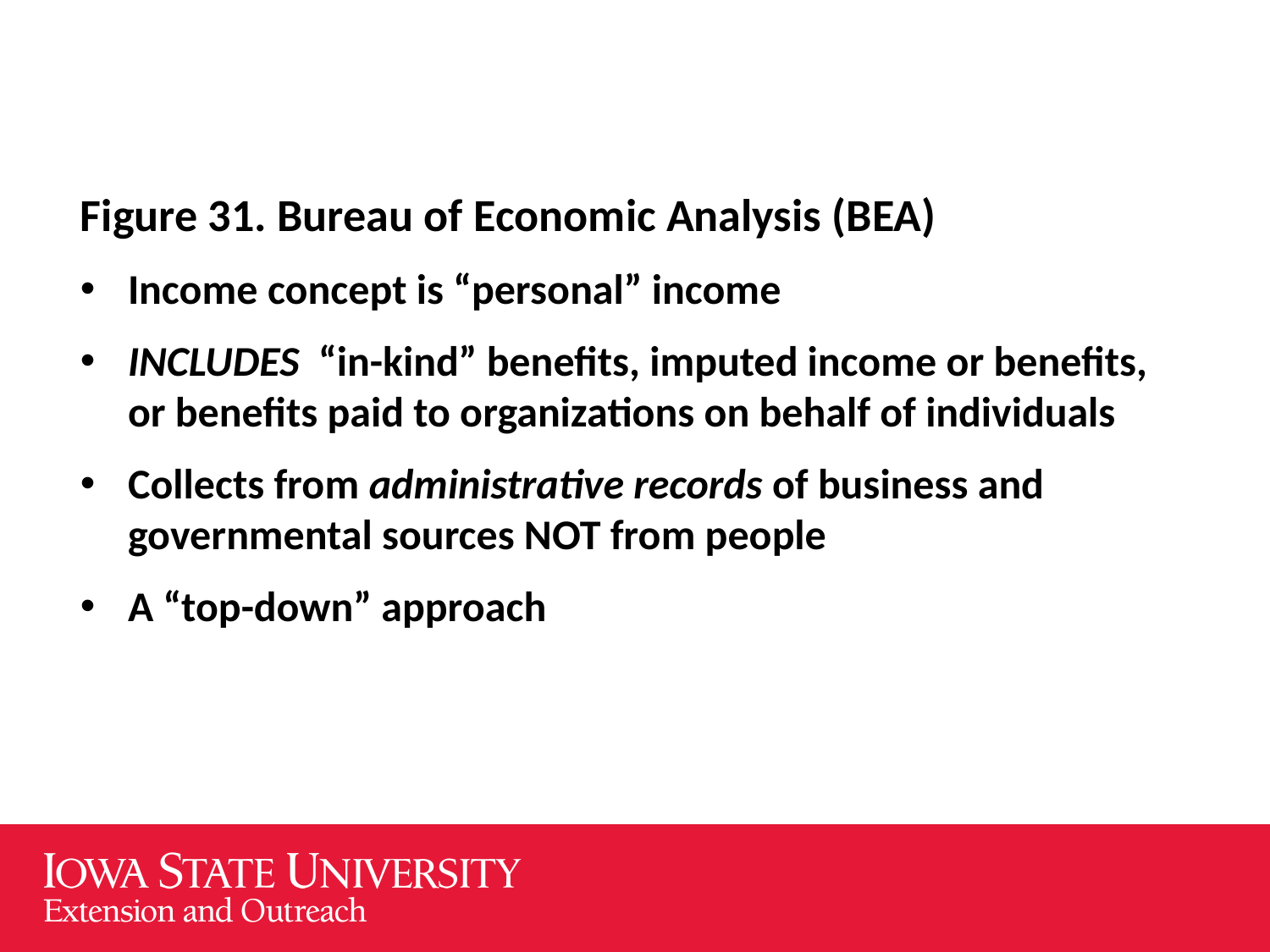

Figure 31. Bureau of Economic Analysis (BEA)
Income concept is “personal” income
INCLUDES  “in-kind” benefits, imputed income or benefits, or benefits paid to organizations on behalf of individuals
Collects from administrative records of business and governmental sources NOT from people
A “top-down” approach